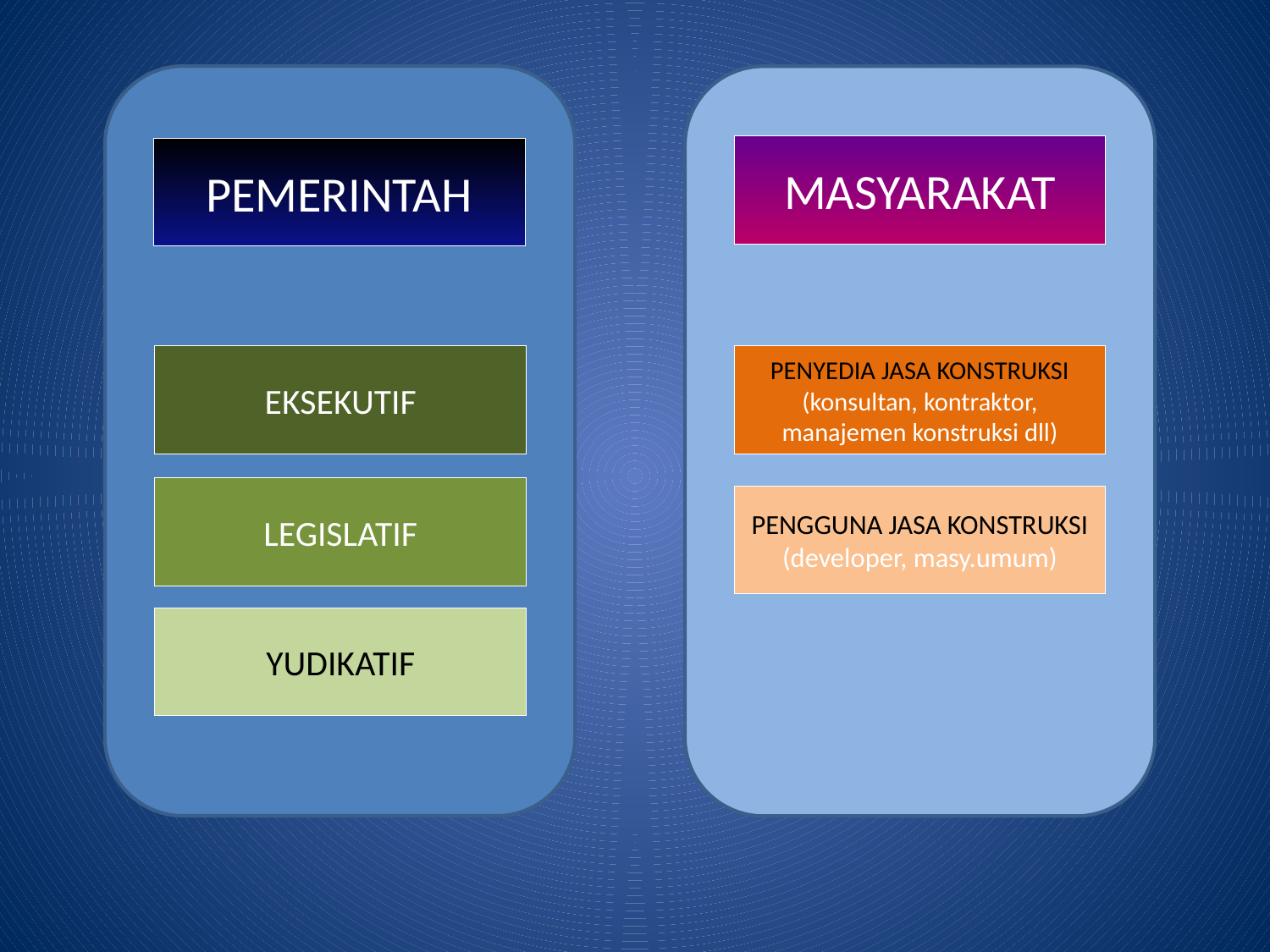

MASYARAKAT
# PEMERINTAH
EKSEKUTIF
PENYEDIA JASA KONSTRUKSI
(konsultan, kontraktor, manajemen konstruksi dll)
LEGISLATIF
PENGGUNA JASA KONSTRUKSI
(developer, masy.umum)
YUDIKATIF